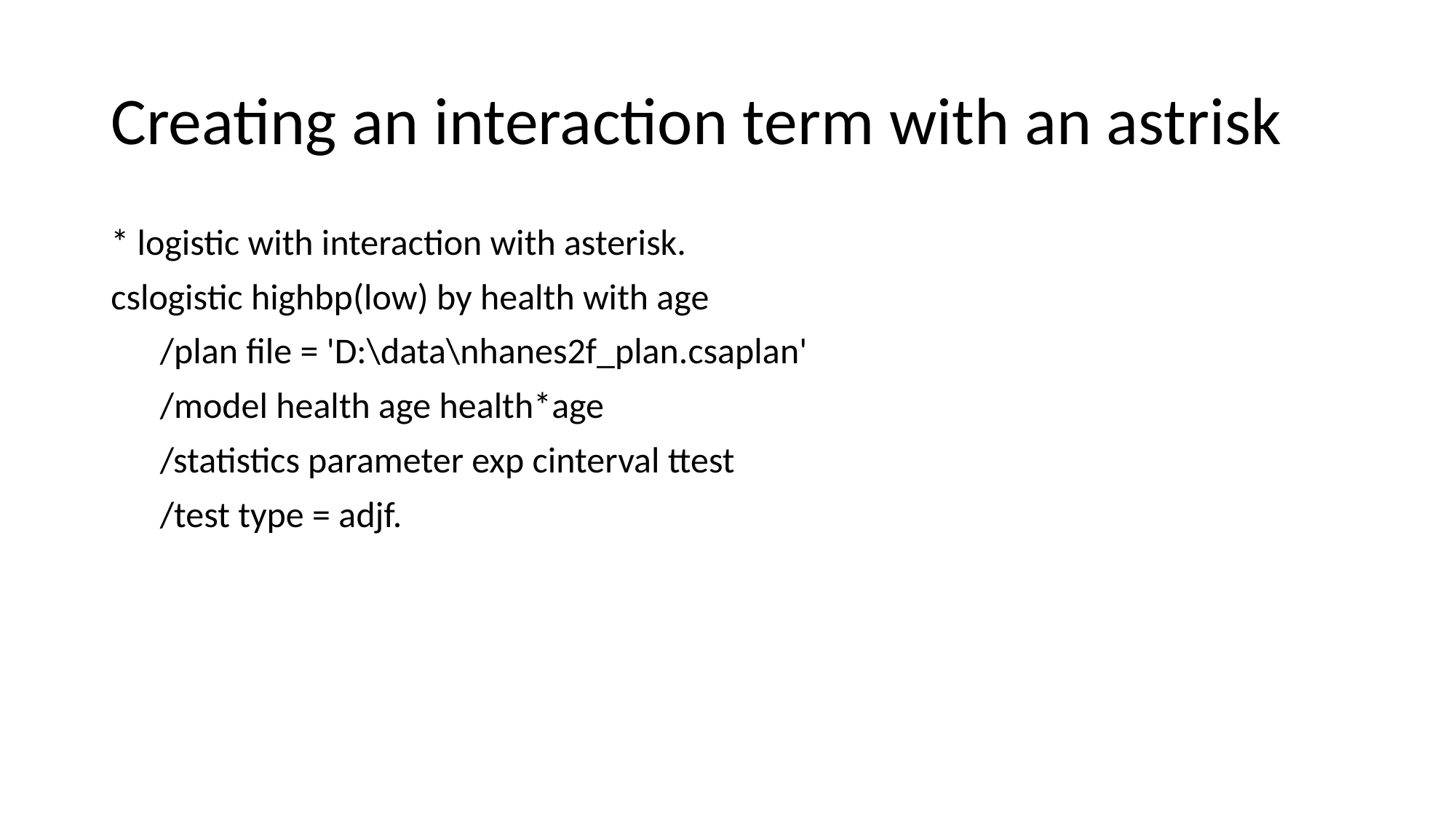

# Creating an interaction term with an astrisk
* logistic with interaction with asterisk.
cslogistic highbp(low) by health with age
      /plan file = 'D:\data\nhanes2f_plan.csaplan'
      /model health age health*age
      /statistics parameter exp cinterval ttest
      /test type = adjf.